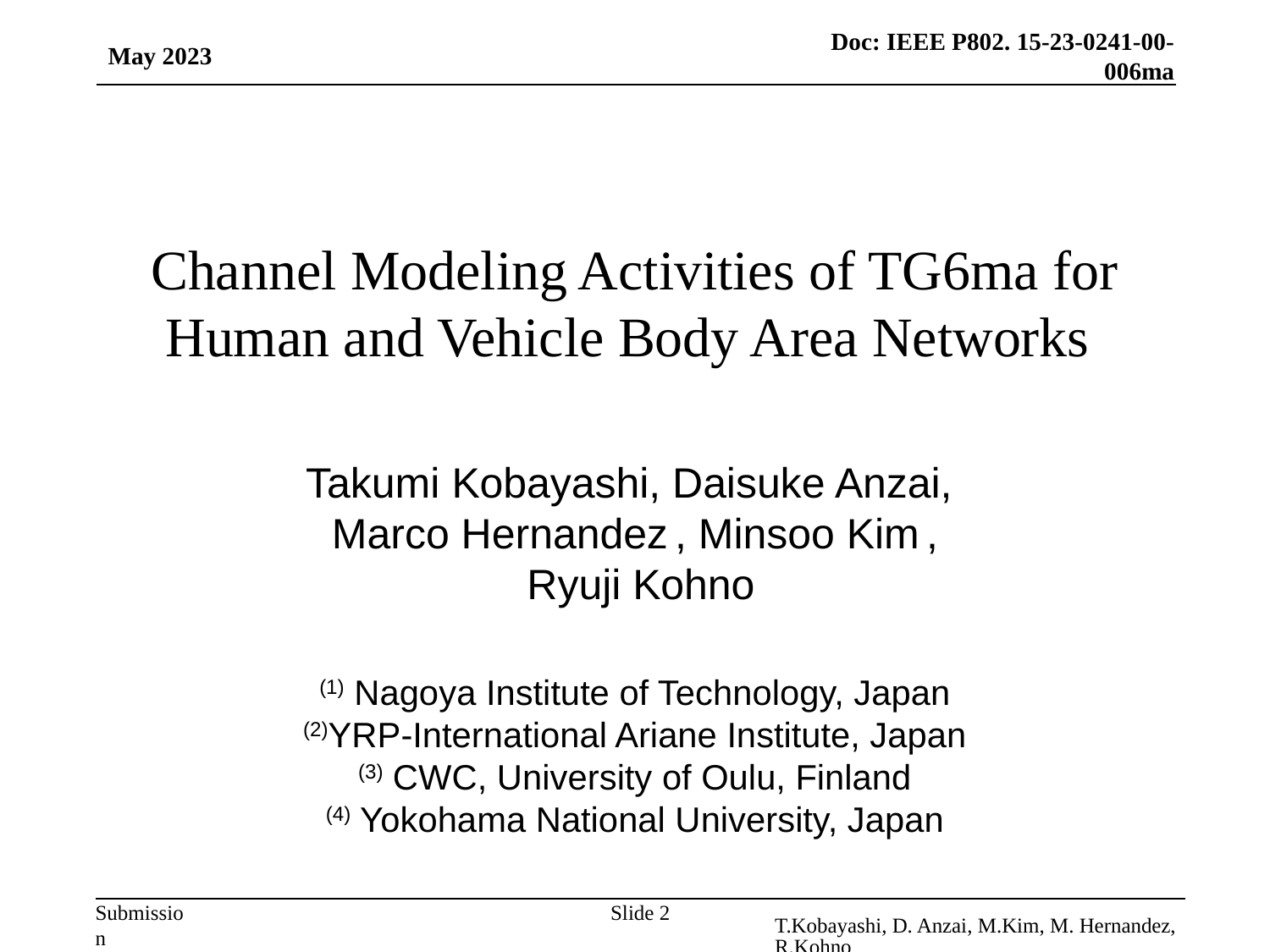

May 2023
# Channel Modeling Activities of TG6ma for Human and Vehicle Body Area Networks
Takumi Kobayashi, Daisuke Anzai,
Marco Hernandez , Minsoo Kim ,
 Ryuji Kohno
(1) Nagoya Institute of Technology, Japan
(2)YRP-International Ariane Institute, Japan
(3) CWC, University of Oulu, Finland
(4) Yokohama National University, Japan
Slide 2
T.Kobayashi, D. Anzai, M.Kim, M. Hernandez, R.Kohno